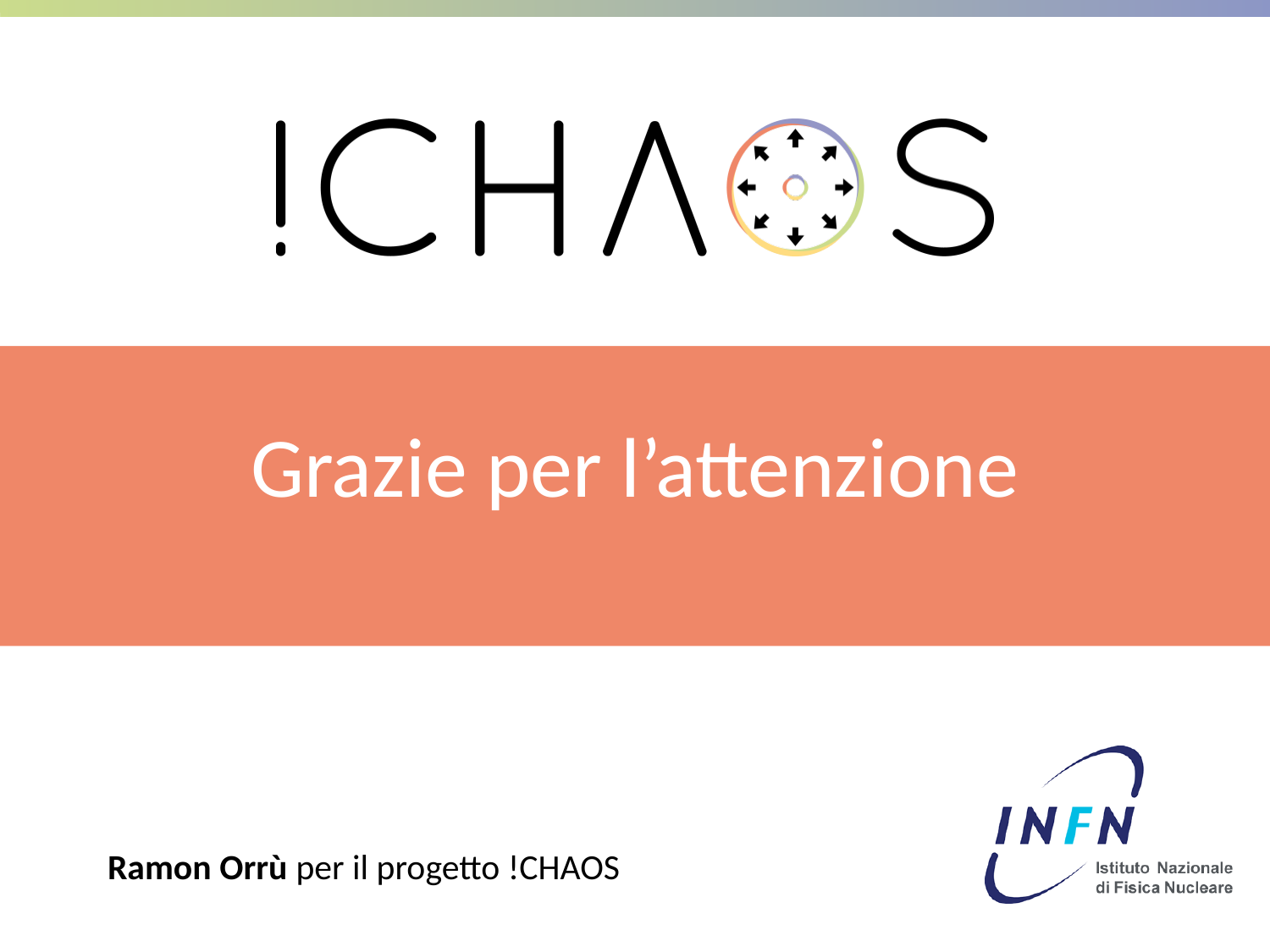

Grazie per l’attenzione
Ramon Orrù per il progetto !CHAOS